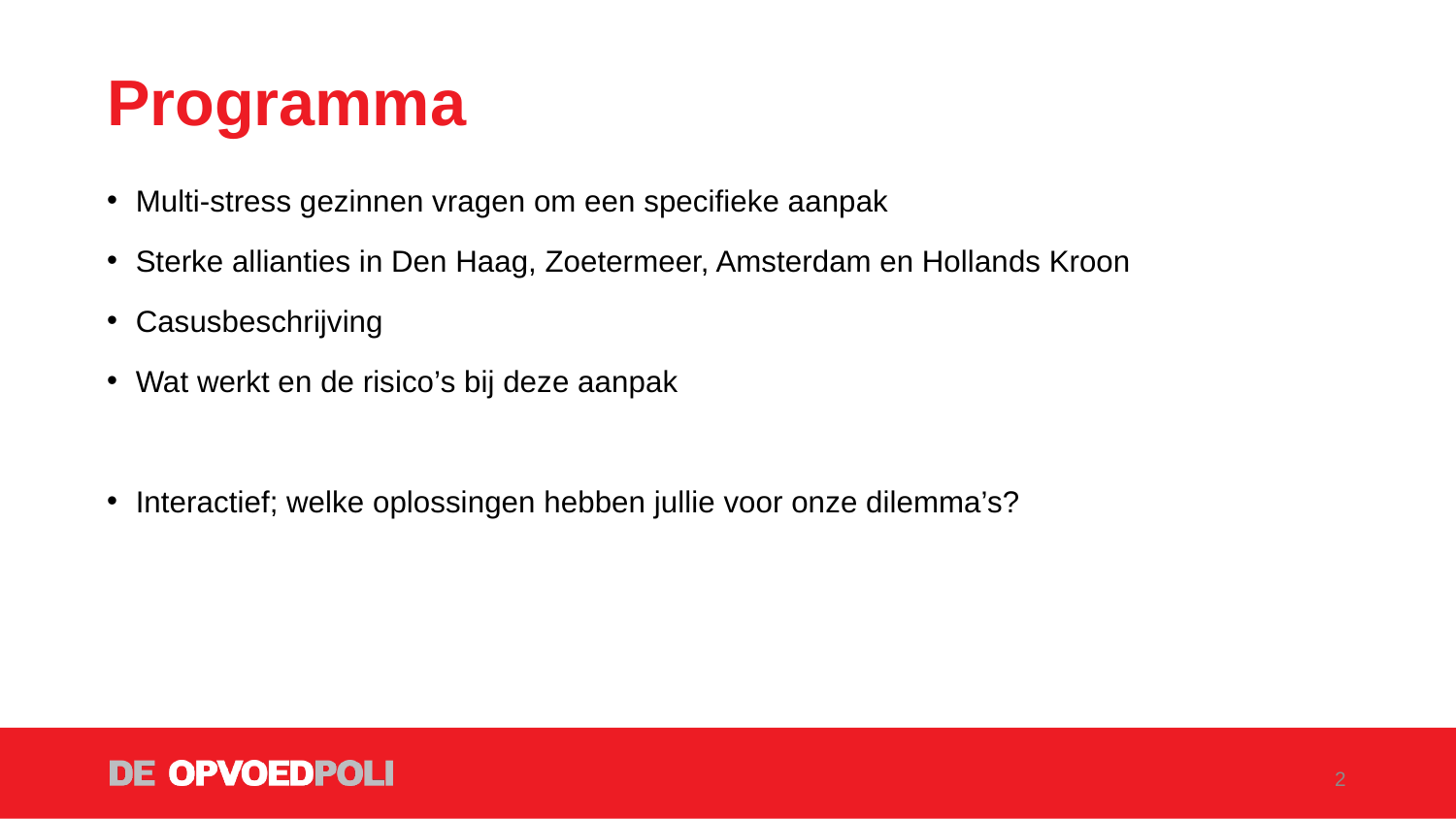

# Programma
Multi-stress gezinnen vragen om een specifieke aanpak
Sterke allianties in Den Haag, Zoetermeer, Amsterdam en Hollands Kroon
Casusbeschrijving
Wat werkt en de risico’s bij deze aanpak

Interactief; welke oplossingen hebben jullie voor onze dilemma’s?
2